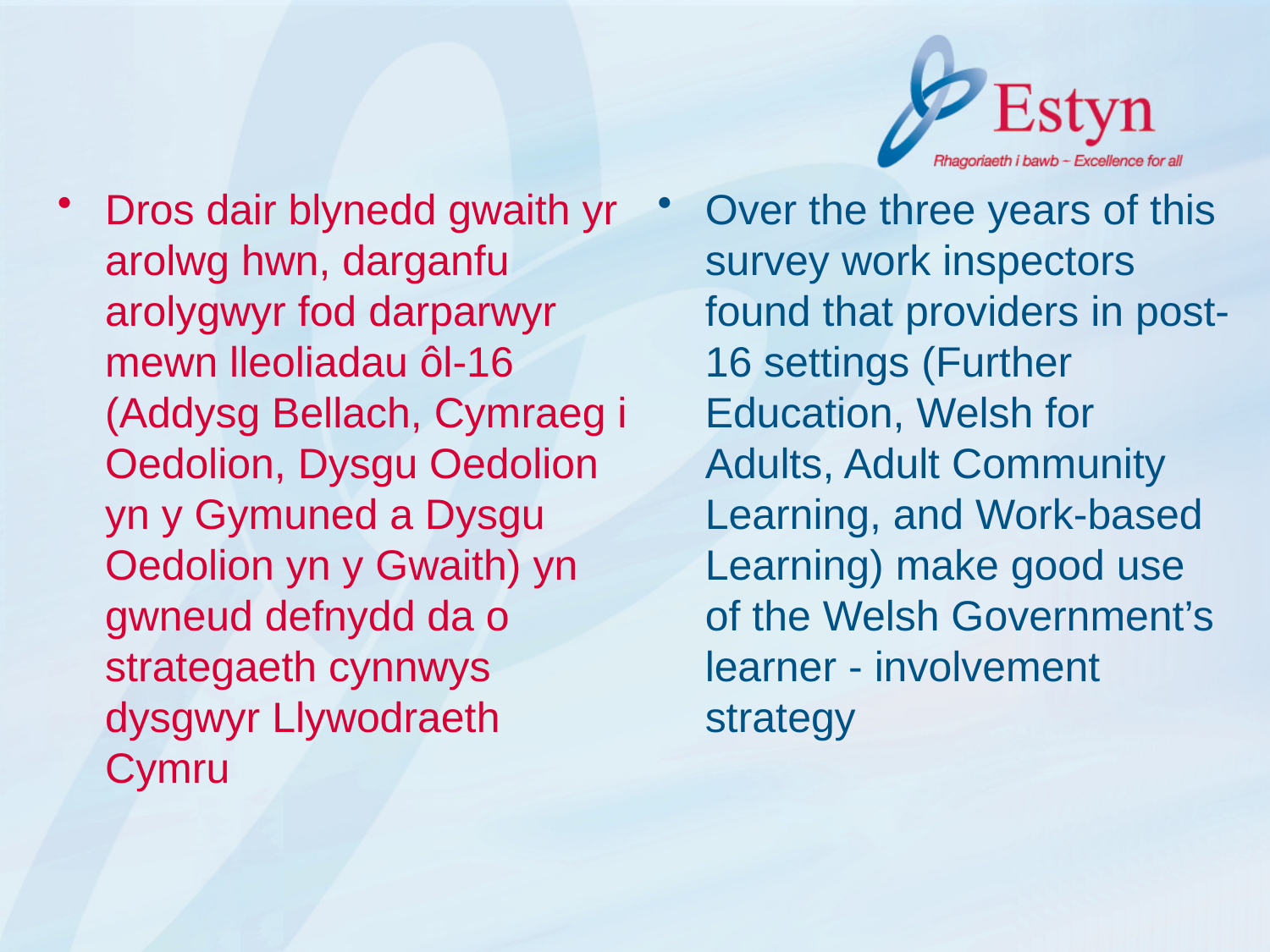

Dros dair blynedd gwaith yr arolwg hwn, darganfu arolygwyr fod darparwyr mewn lleoliadau ôl-16 (Addysg Bellach, Cymraeg i Oedolion, Dysgu Oedolion yn y Gymuned a Dysgu Oedolion yn y Gwaith) yn gwneud defnydd da o strategaeth cynnwys dysgwyr Llywodraeth Cymru
Over the three years of this survey work inspectors found that providers in post-16 settings (Further Education, Welsh for Adults, Adult Community Learning, and Work-based Learning) make good use of the Welsh Government’s learner - involvement strategy